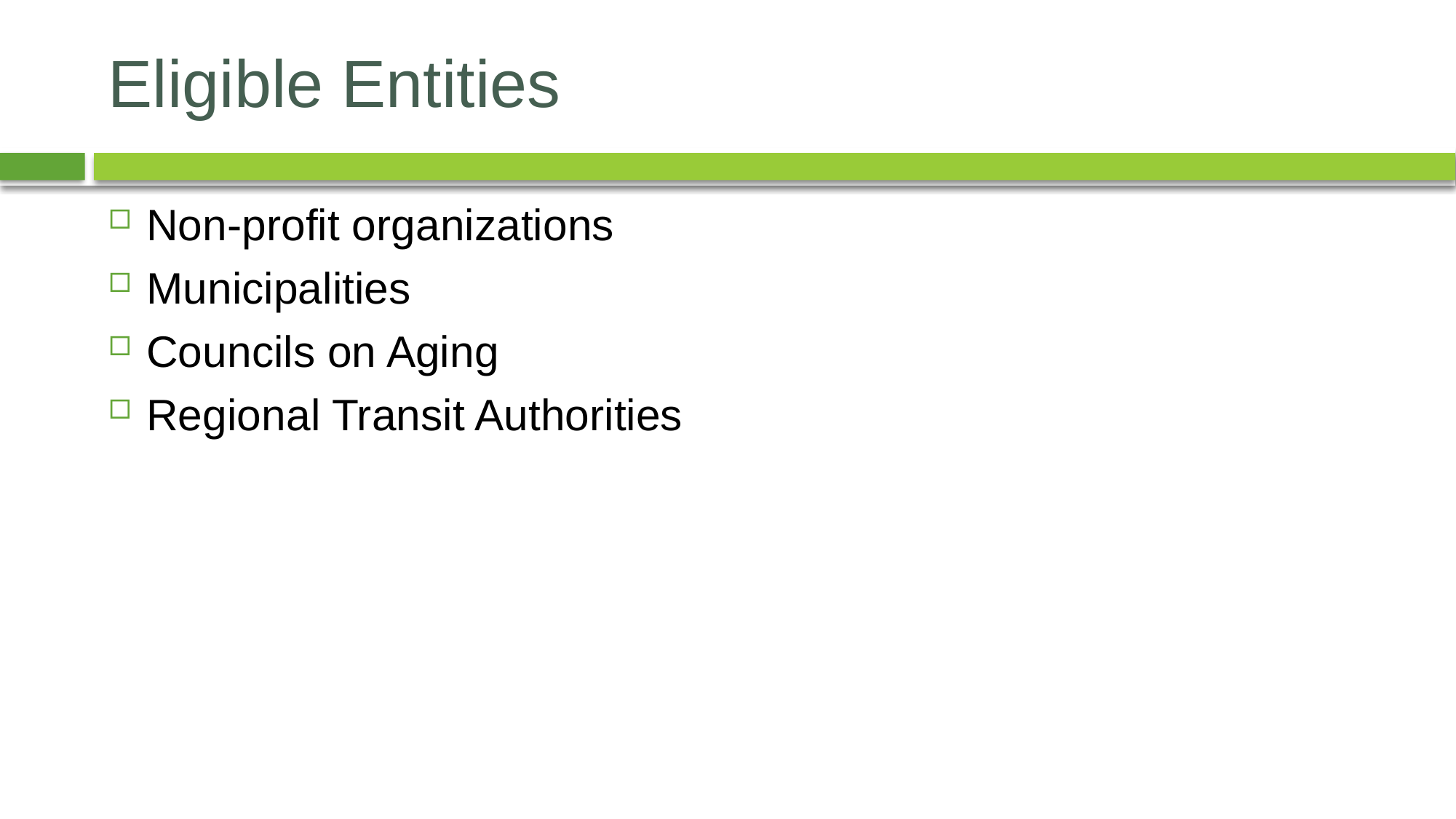

# Eligible Entities
Non-profit organizations
Municipalities
Councils on Aging
Regional Transit Authorities